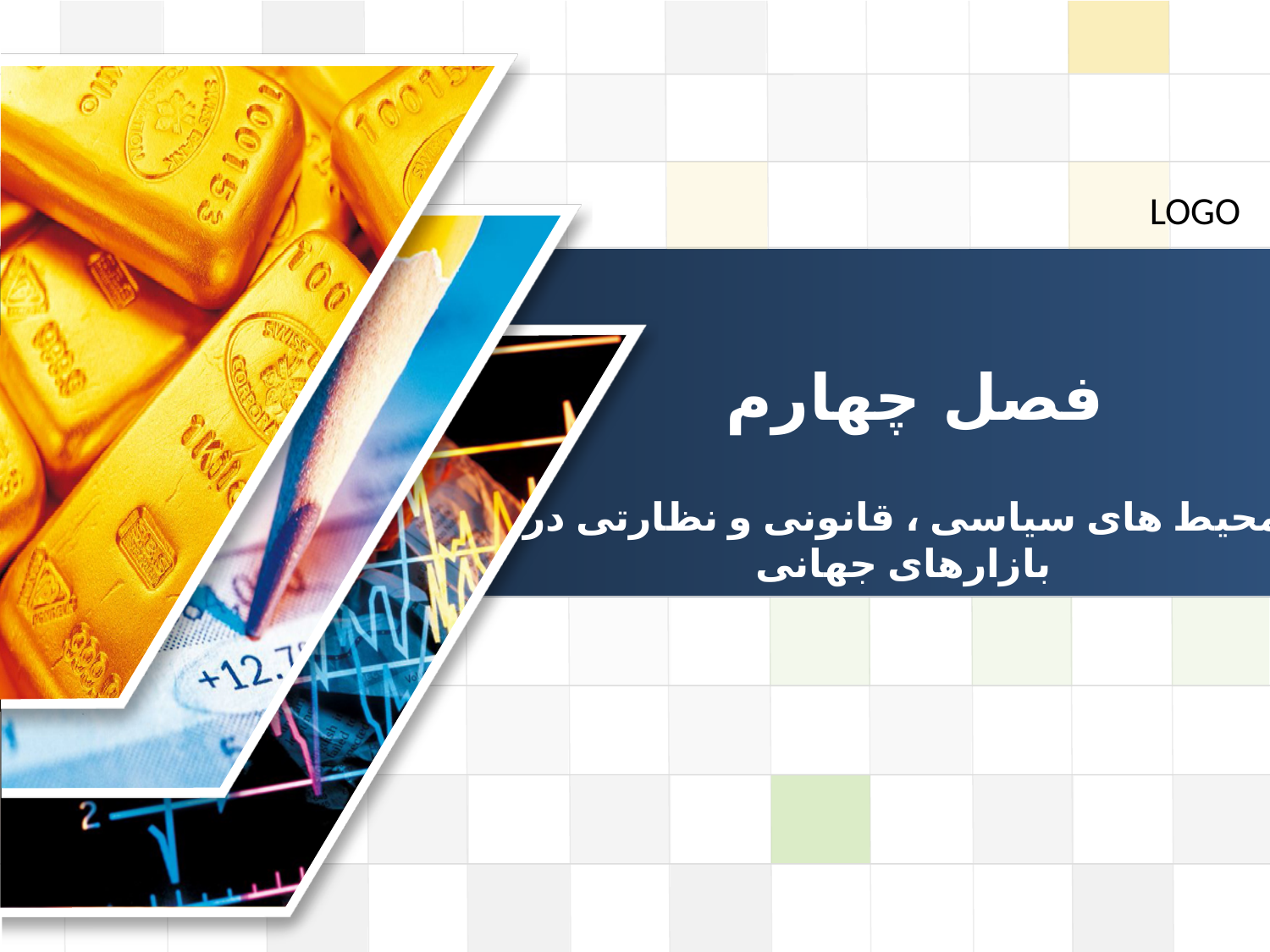

# فصل چهارم
محیط های سیاسی ، قانونی و نظارتی در بازارهای جهانی